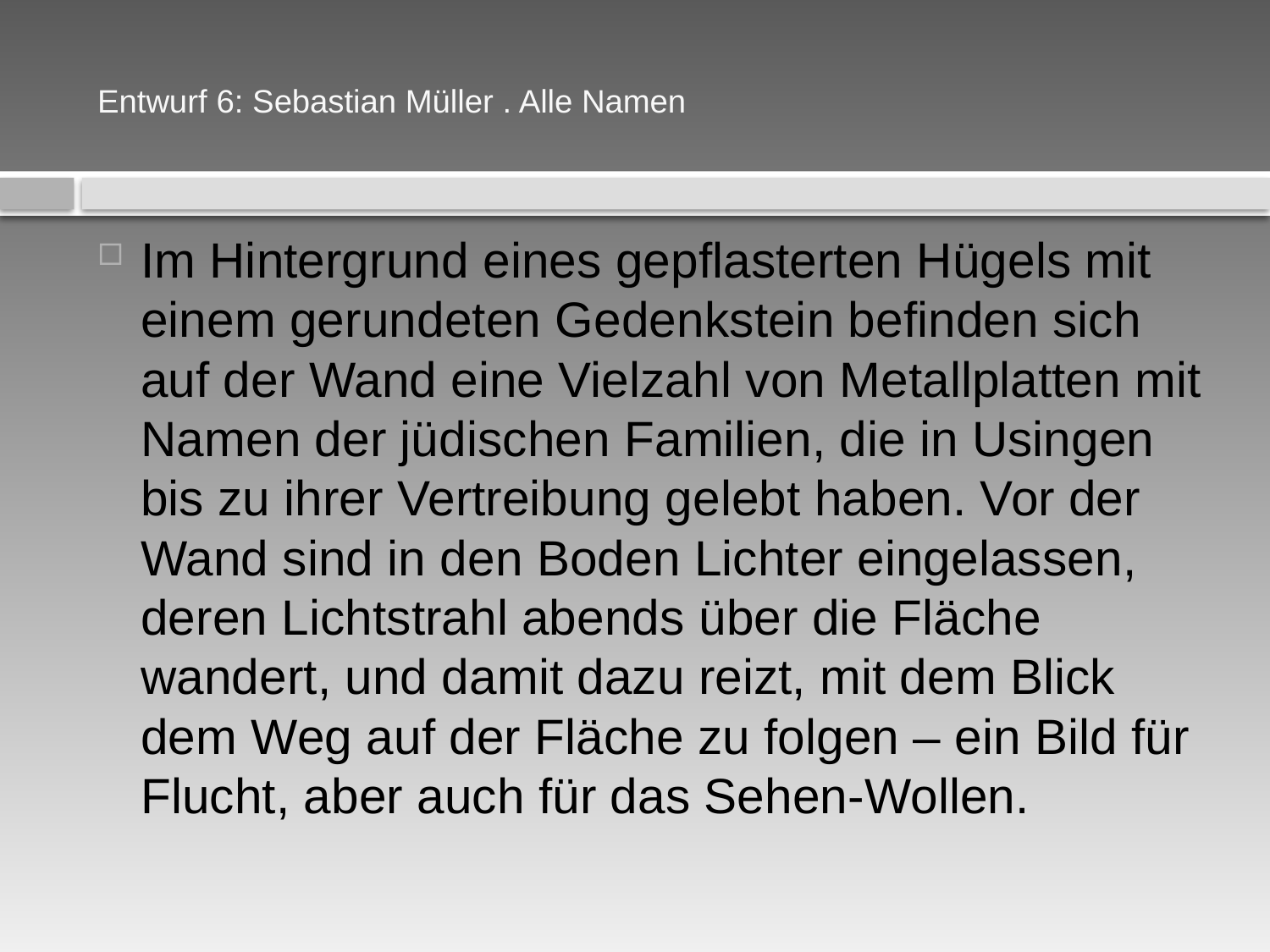

# Entwurf 6: Sebastian Müller . Alle Namen
Im Hintergrund eines gepflasterten Hügels mit einem gerundeten Gedenkstein befinden sich auf der Wand eine Vielzahl von Metallplatten mit Namen der jüdischen Familien, die in Usingen bis zu ihrer Vertreibung gelebt haben. Vor der Wand sind in den Boden Lichter eingelassen, deren Lichtstrahl abends über die Fläche wandert, und damit dazu reizt, mit dem Blick dem Weg auf der Fläche zu folgen – ein Bild für Flucht, aber auch für das Sehen-Wollen.